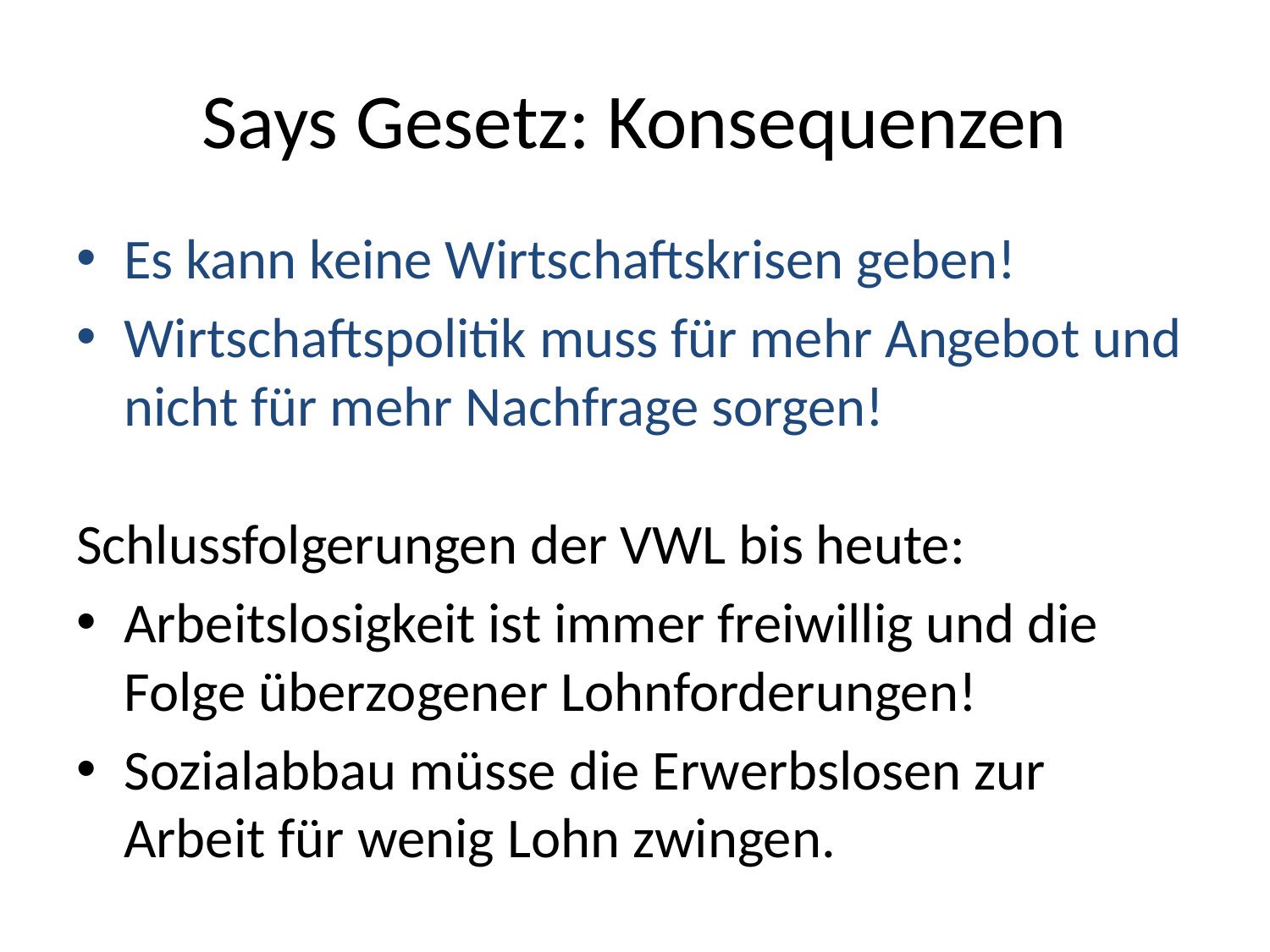

# Says Gesetz: Konsequenzen
Es kann keine Wirtschaftskrisen geben!
Wirtschaftspolitik muss für mehr Angebot und nicht für mehr Nachfrage sorgen!

Schlussfolgerungen der VWL bis heute:
Arbeitslosigkeit ist immer freiwillig und die Folge überzogener Lohnforderungen!
Sozialabbau müsse die Erwerbslosen zur Arbeit für wenig Lohn zwingen.